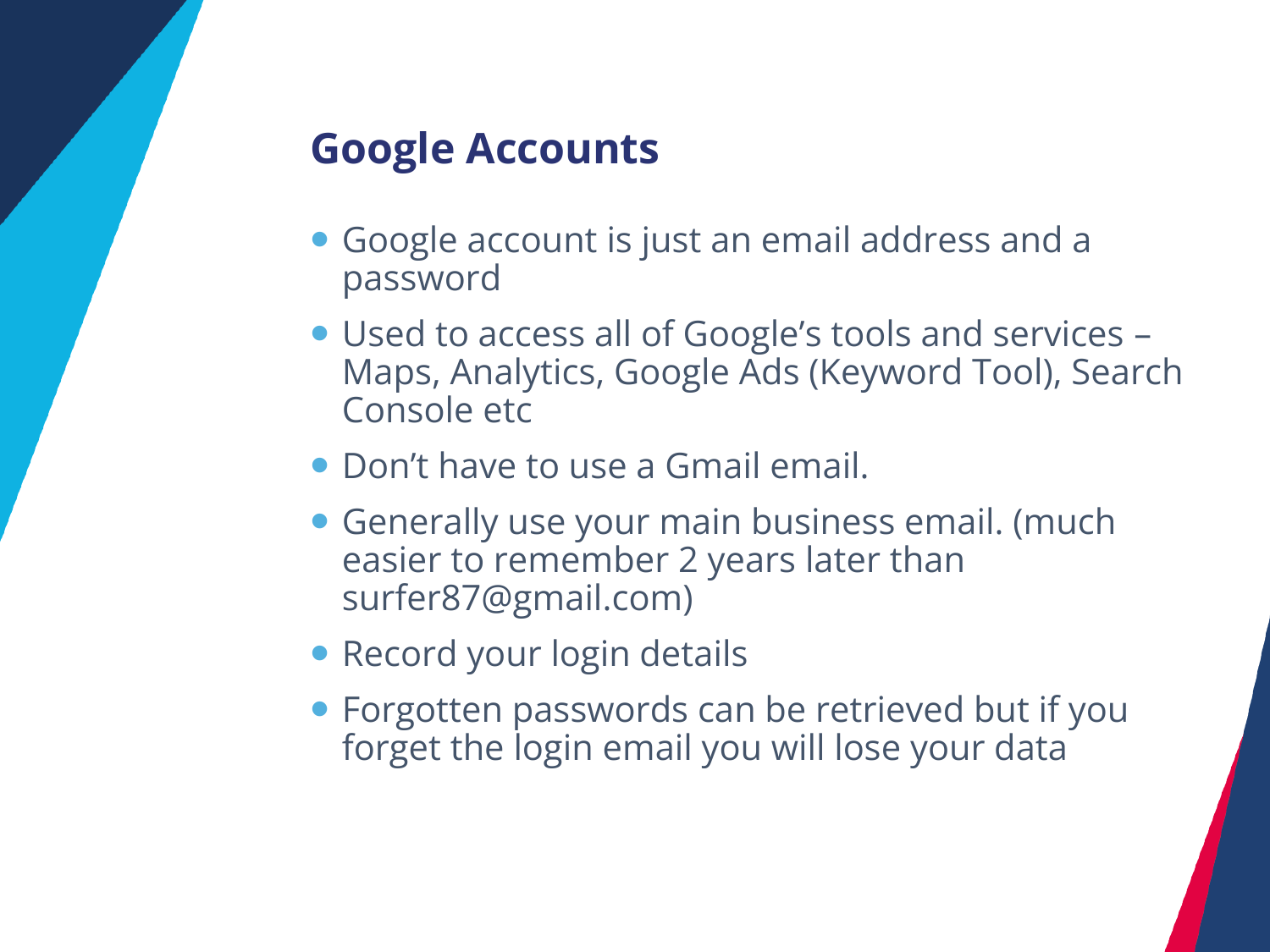

# Google Accounts
Google account is just an email address and a password
Used to access all of Google’s tools and services – Maps, Analytics, Google Ads (Keyword Tool), Search Console etc
Don’t have to use a Gmail email.
Generally use your main business email. (much easier to remember 2 years later than surfer87@gmail.com)
Record your login details
Forgotten passwords can be retrieved but if you forget the login email you will lose your data